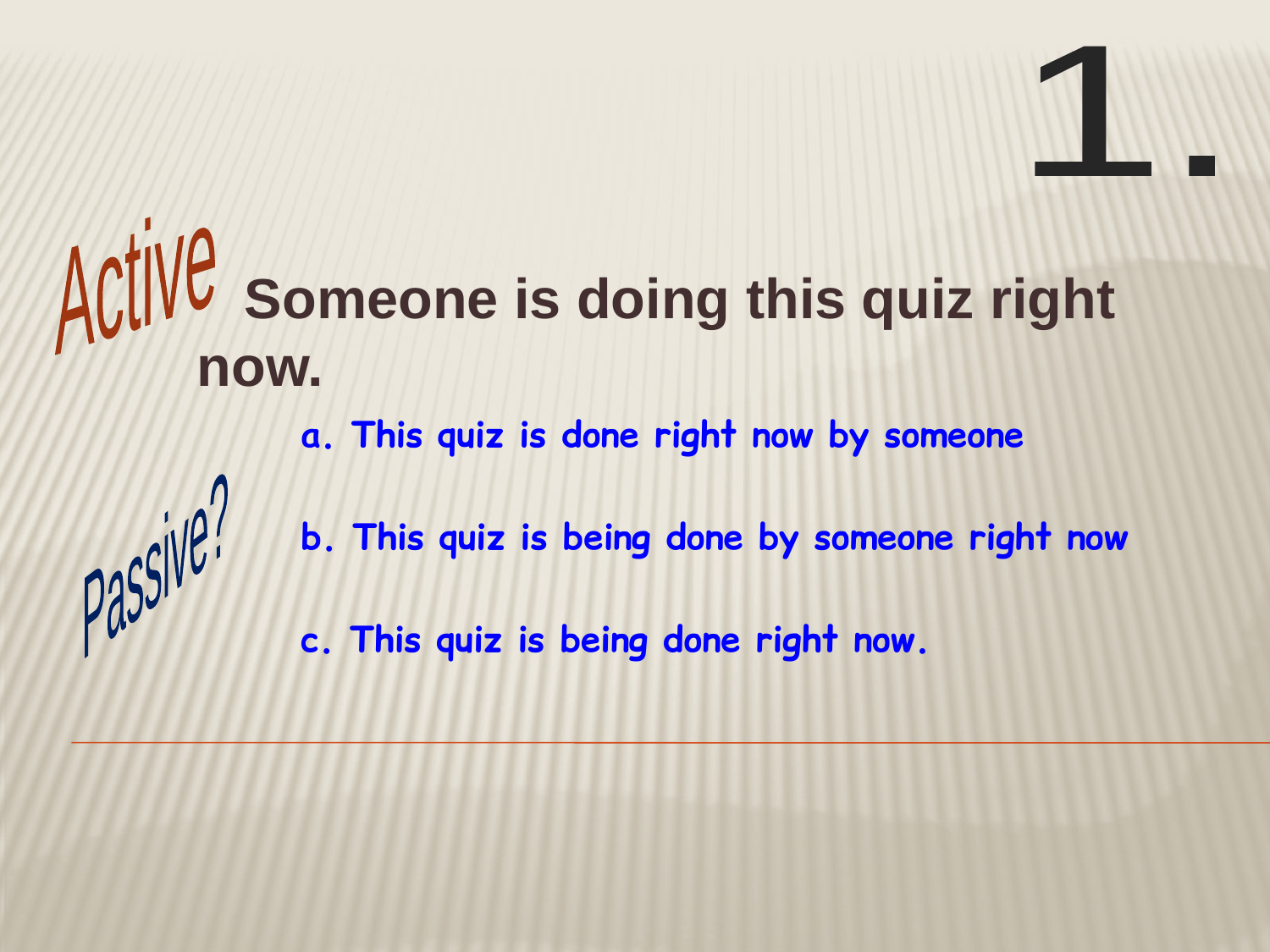

1.
Active
# Someone is doing this quiz right now.

a. This quiz is done right now by someone
b. This quiz is being done by someone right now
c. This quiz is being done right now.

Passive?